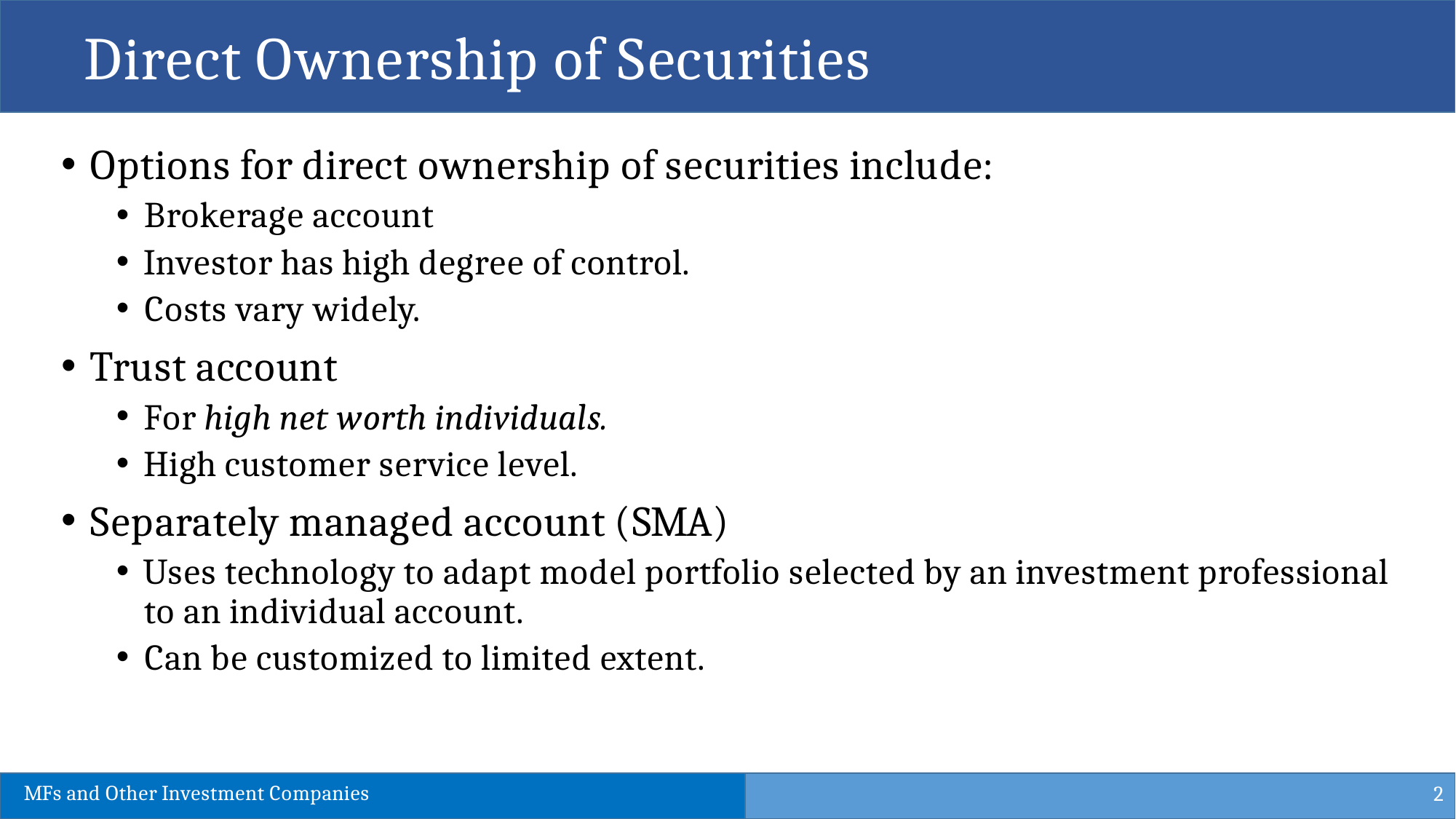

Direct Ownership of Securities
Options for direct ownership of securities include:​
Brokerage account​
Investor has high degree of control.​
Costs vary widely.​
Trust account ​
For high net worth individuals.​
High customer service level.​
Separately managed account (SMA)​
Uses technology to adapt model portfolio selected by an investment professional to an individual account.​
Can be customized to limited extent.

2

MFs and Other Investment Companies